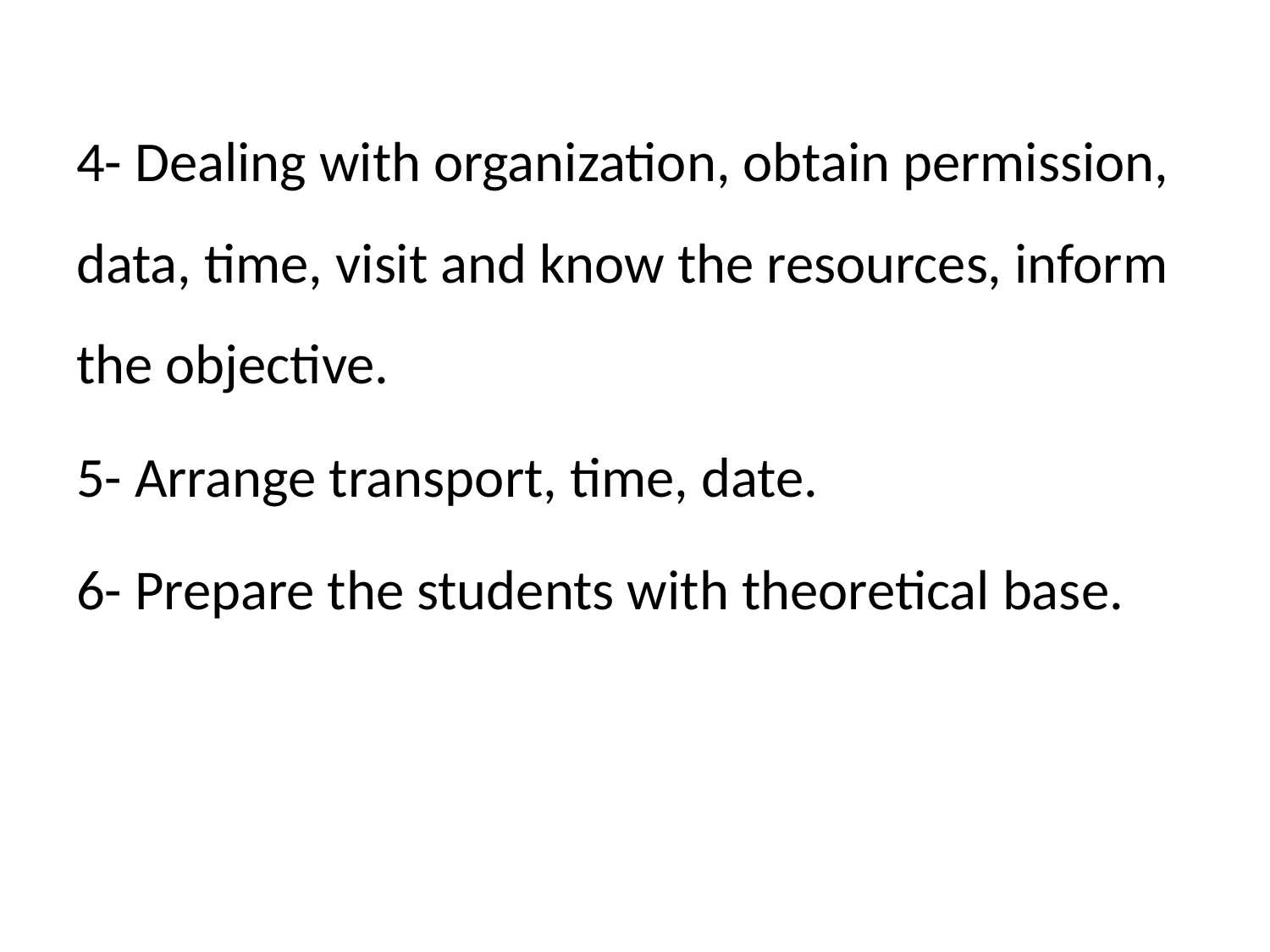

4- Dealing with organization, obtain permission, data, time, visit and know the resources, inform the objective.
5- Arrange transport, time, date.
6- Prepare the students with theoretical base.